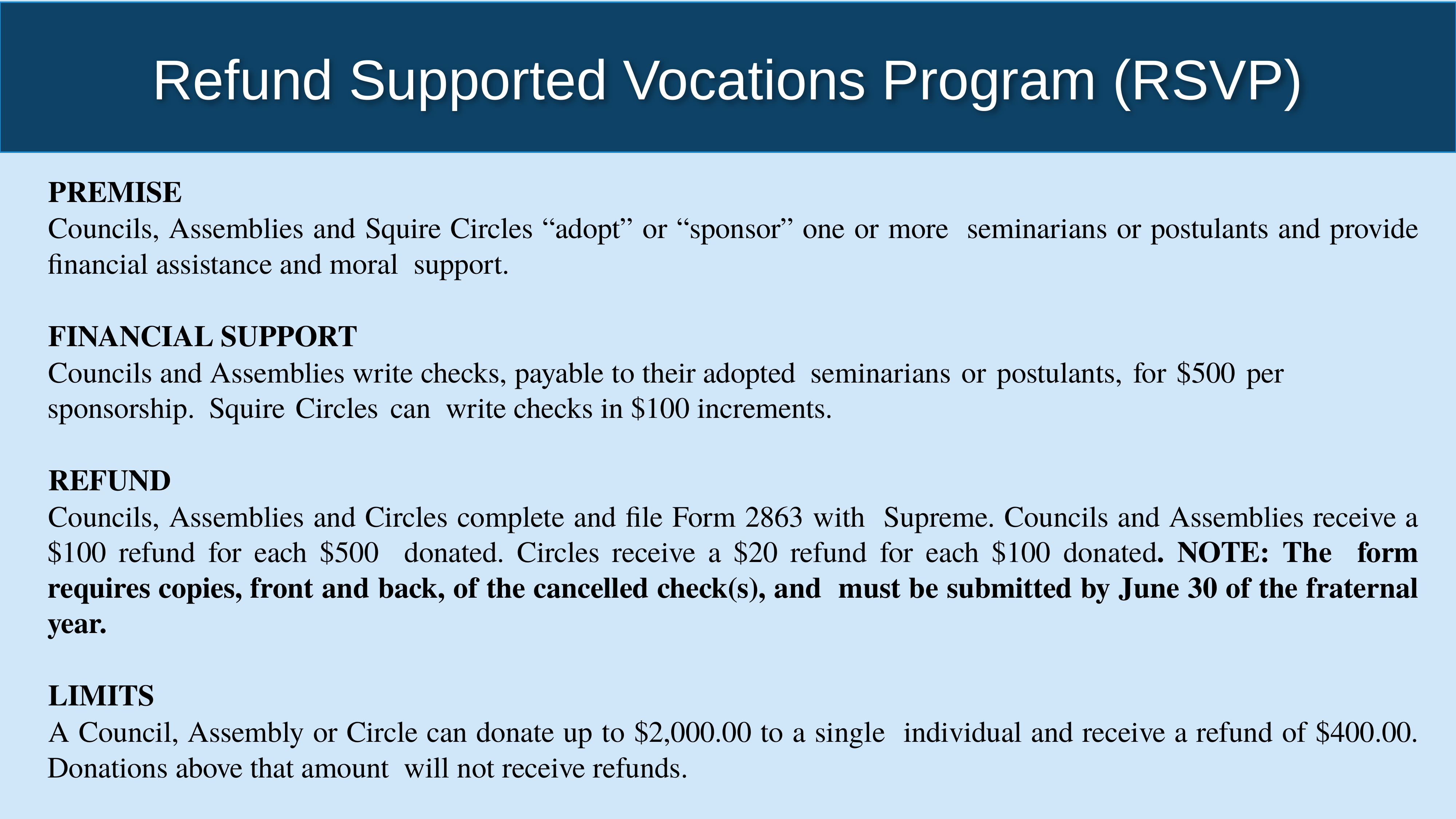

Refund Supported Vocations Program (RSVP)
PREMISE
Councils, Assemblies and Squire Circles “adopt” or “sponsor” one or more  seminarians or postulants and provide financial assistance and moral  support.

FINANCIAL SUPPORT
Councils and Assemblies write checks, payable to their adopted  seminarians or postulants, for $500 per sponsorship. Squire Circles can  write checks in $100 increments.

REFUND
Councils, Assemblies and Circles complete and file Form 2863 with  Supreme. Councils and Assemblies receive a $100 refund for each $500  donated. Circles receive a $20 refund for each $100 donated. NOTE: The  form requires copies, front and back, of the cancelled check(s), and  must be submitted by June 30 of the fraternal year.

LIMITS
A Council, Assembly or Circle can donate up to $2,000.00 to a single  individual and receive a refund of $400.00. Donations above that amount  will not receive refunds.